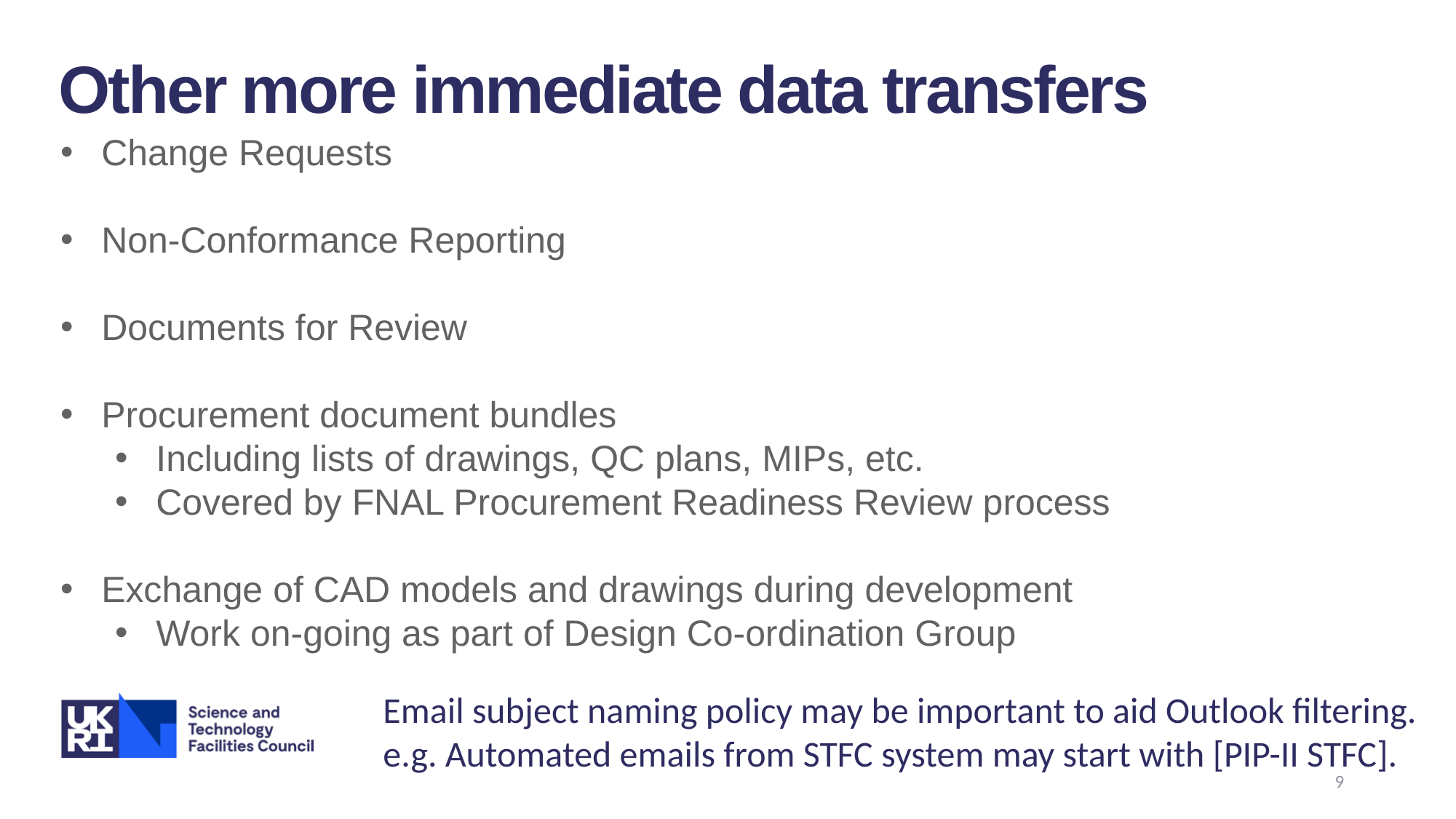

Other more immediate data transfers
Change Requests

Non-Conformance Reporting

Documents for Review

Procurement document bundles
Including lists of drawings, QC plans, MIPs, etc.
Covered by FNAL Procurement Readiness Review process

Exchange of CAD models and drawings during development
Work on-going as part of Design Co-ordination Group
Email subject naming policy may be important to aid Outlook filtering.
e.g. Automated emails from STFC system may start with [PIP-II STFC].
9